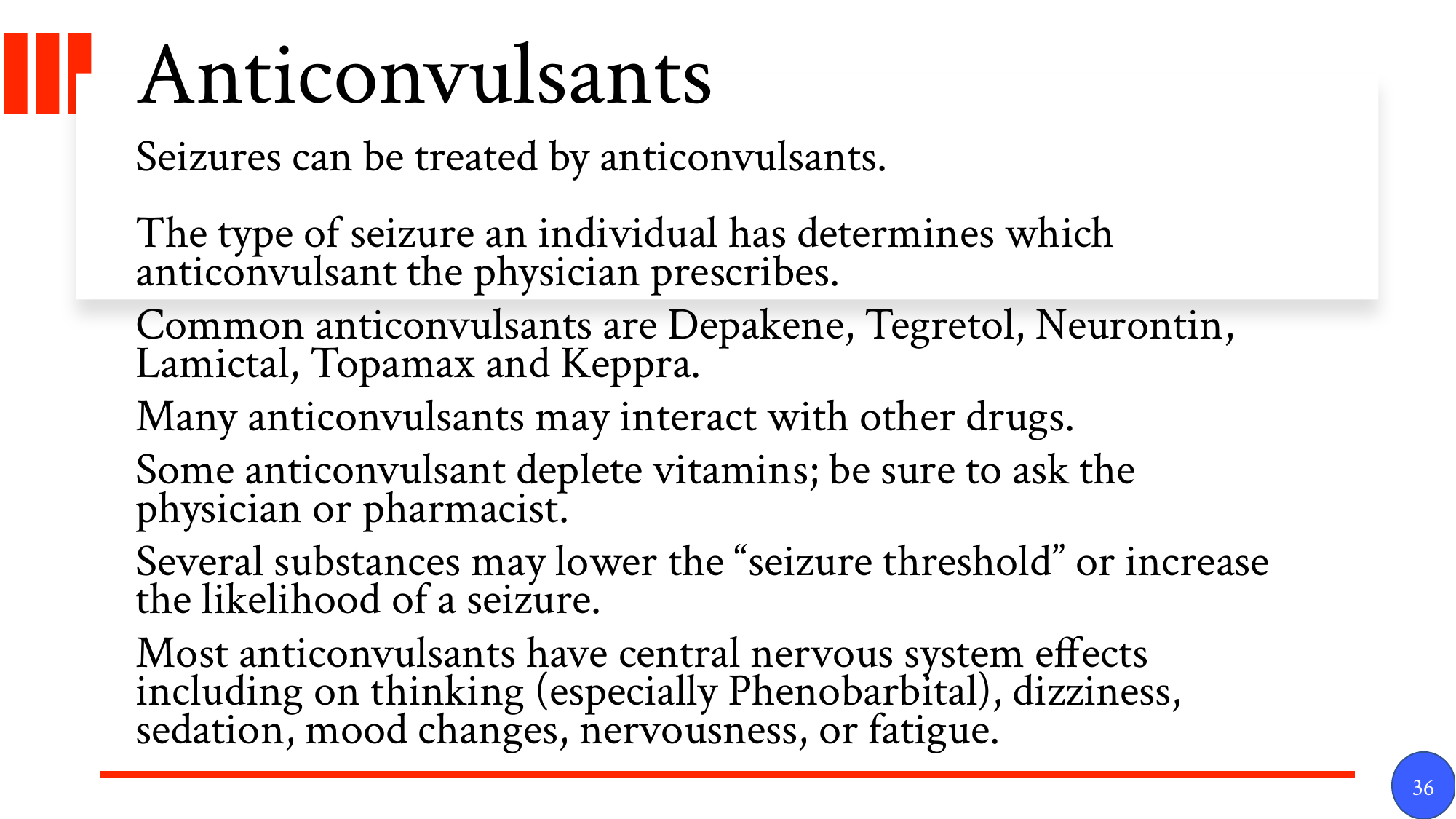

# Anticonvulsants

Seizures can be treated by anticonvulsants.

The type of seizure an individual has determines which anticonvulsant the physician prescribes.
Common anticonvulsants are Depakene, Tegretol, Neurontin, Lamictal, Topamax and Keppra.
Many anticonvulsants may interact with other drugs.
Some anticonvulsant deplete vitamins; be sure to ask the physician or pharmacist.
Several substances may lower the “seizure threshold” or increase the likelihood of a seizure.
Most anticonvulsants have central nervous system effects including on thinking (especially Phenobarbital), dizziness, sedation, mood changes, nervousness, or fatigue.
36